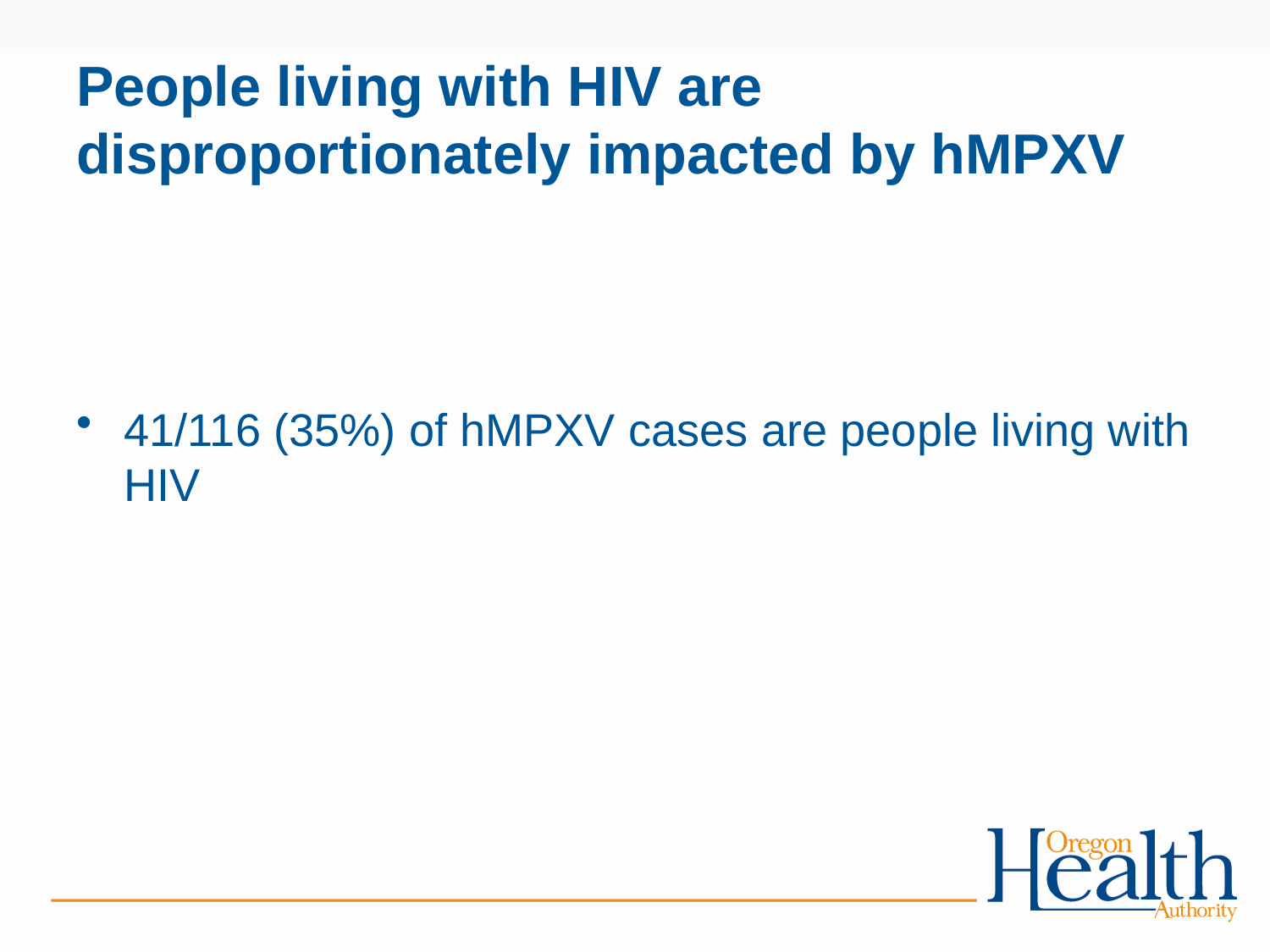

# People living with HIV are disproportionately impacted by hMPXV
41/116 (35%) of hMPXV cases are people living with HIV